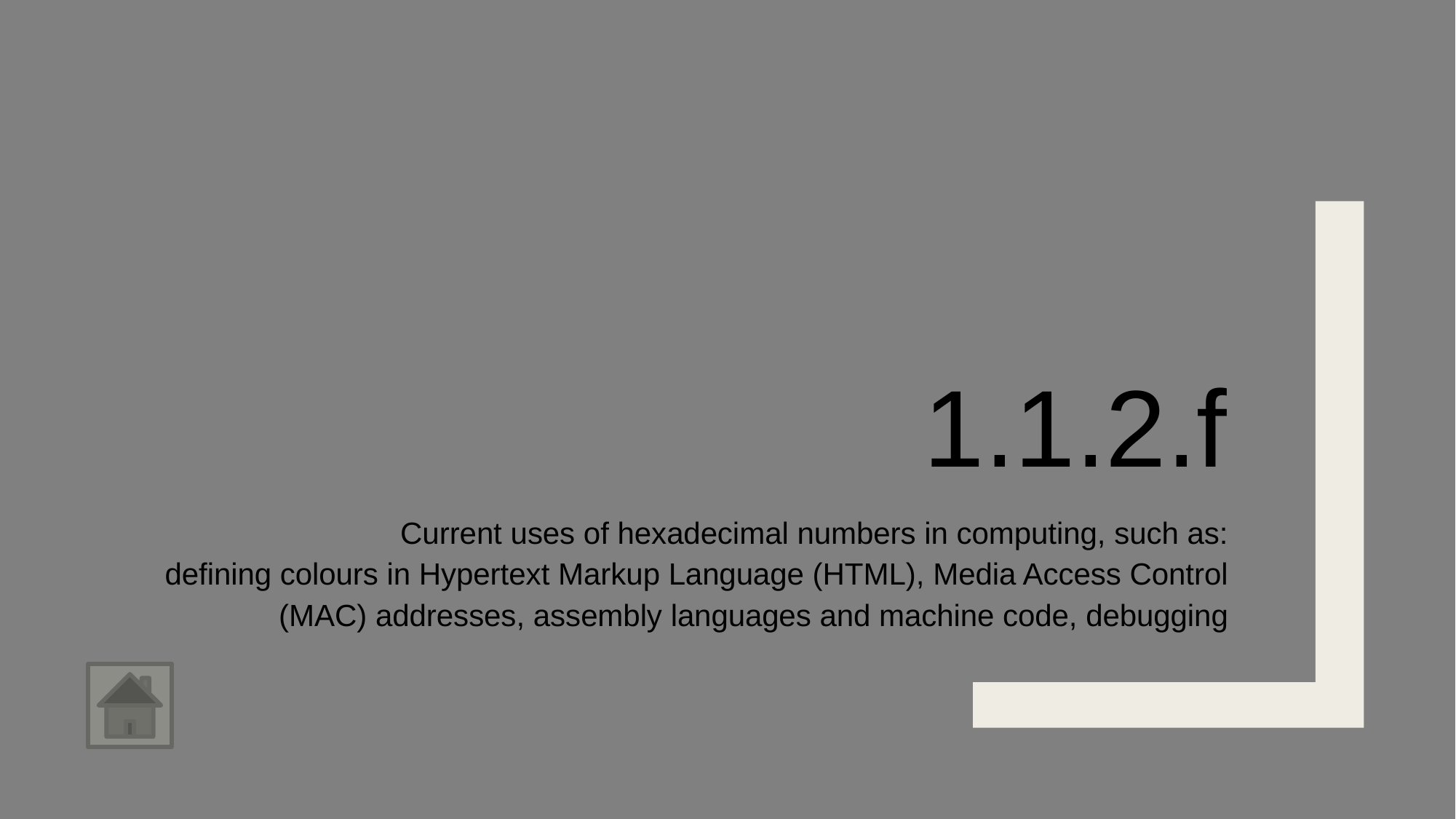

# 1.1.2.f
Current uses of hexadecimal numbers in computing, such as:
defining colours in Hypertext Markup Language (HTML), Media Access Control (MAC) addresses, assembly languages and machine code, debugging